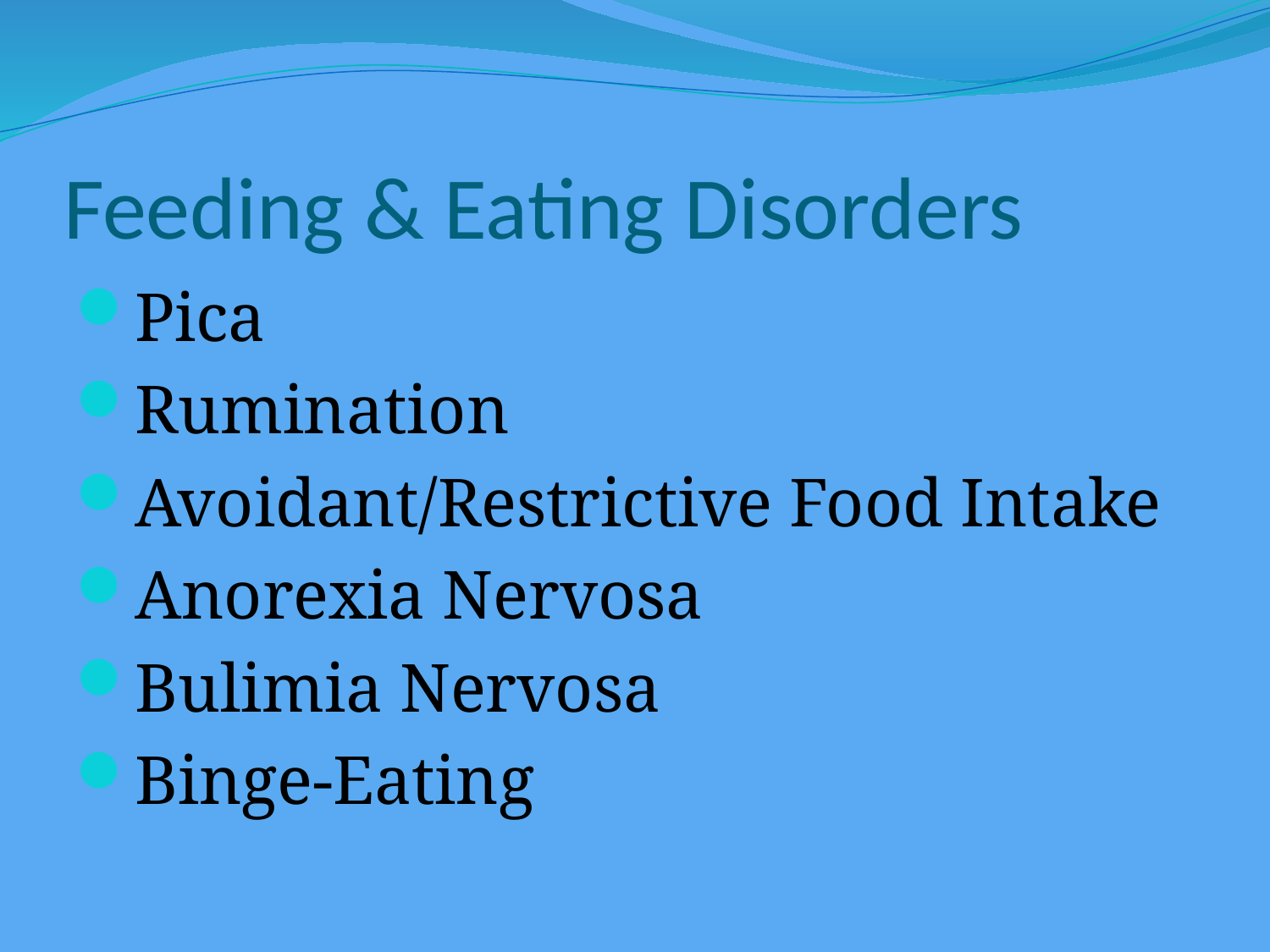

# Feeding & Eating Disorders
Pica
Rumination
Avoidant/Restrictive Food Intake
Anorexia Nervosa
Bulimia Nervosa
Binge-Eating